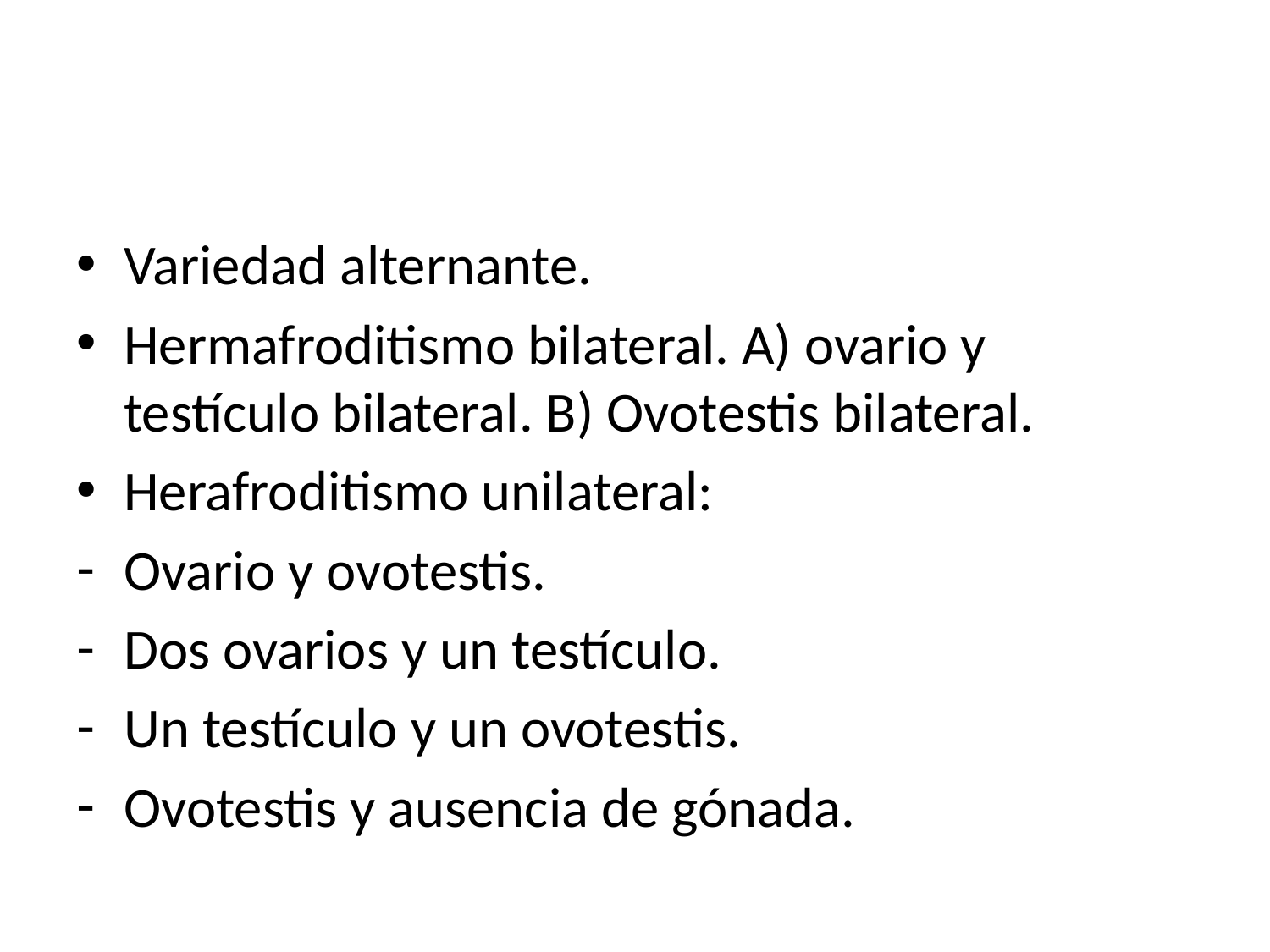

#
Variedad alternante.
Hermafroditismo bilateral. A) ovario y testículo bilateral. B) Ovotestis bilateral.
Herafroditismo unilateral:
Ovario y ovotestis.
Dos ovarios y un testículo.
Un testículo y un ovotestis.
Ovotestis y ausencia de gónada.